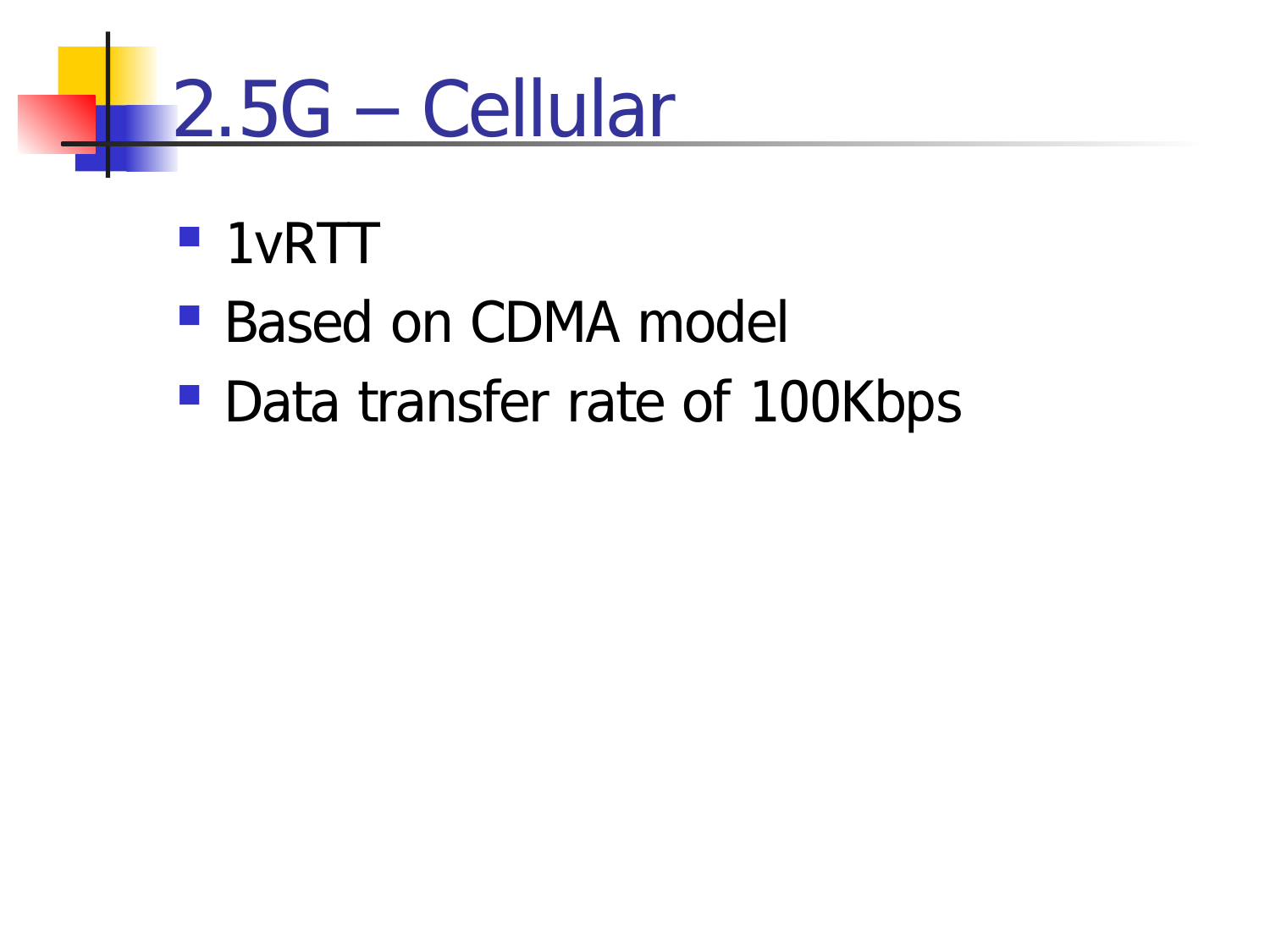

# 2.5G – Cellular
1vRTT
Based on CDMA model
Data transfer rate of 100Kbps